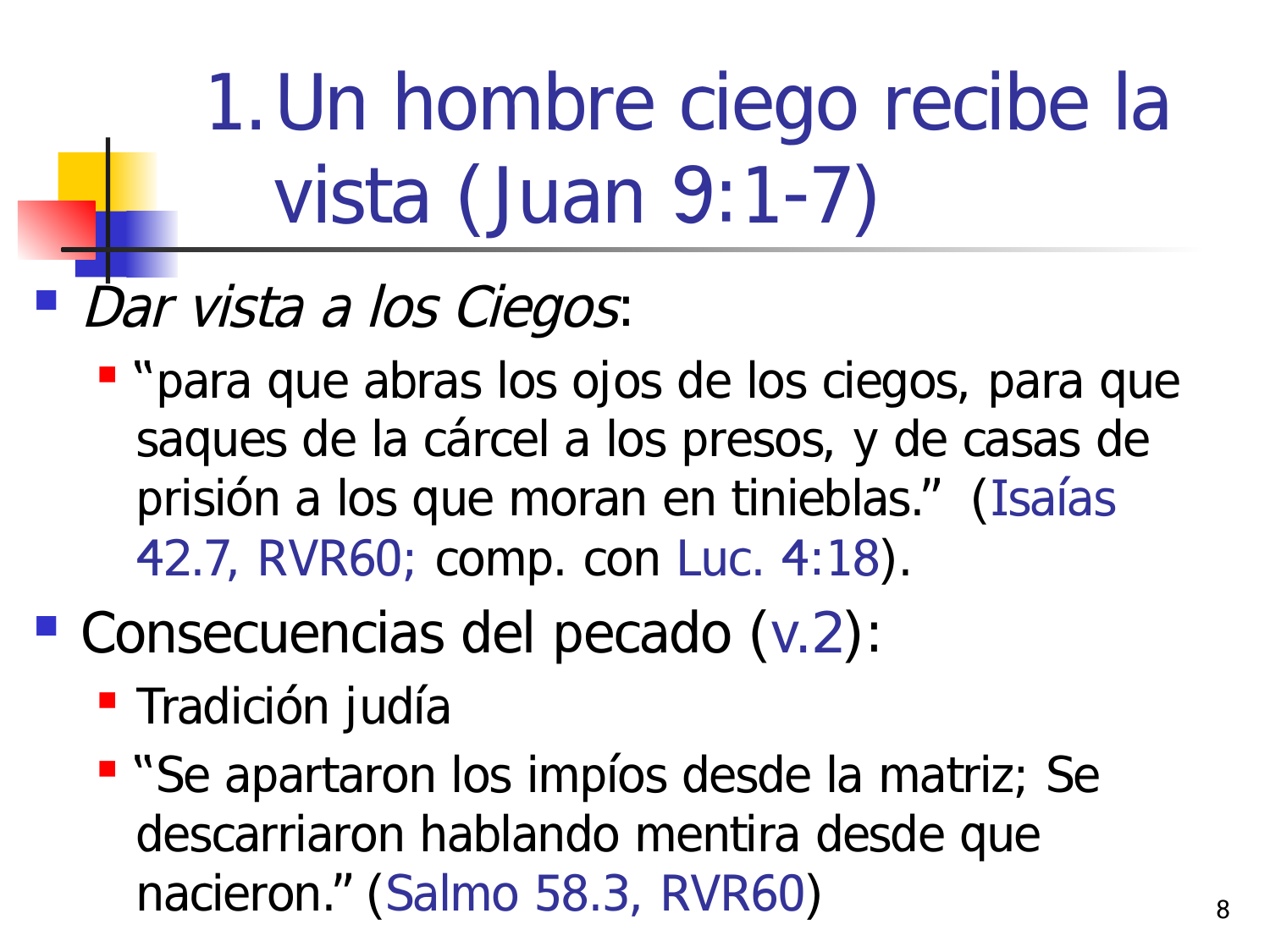

# Un hombre ciego recibe la vista (Juan 9:1-7)
Dar vista a los Ciegos:
“para que abras los ojos de los ciegos, para que saques de la cárcel a los presos, y de casas de prisión a los que moran en tinieblas.”  (Isaías 42.7, RVR60; comp. con Luc. 4:18).
Consecuencias del pecado (v.2):
Tradición judía
“Se apartaron los impíos desde la matriz; Se descarriaron hablando mentira desde que nacieron.” (Salmo 58.3, RVR60)
8